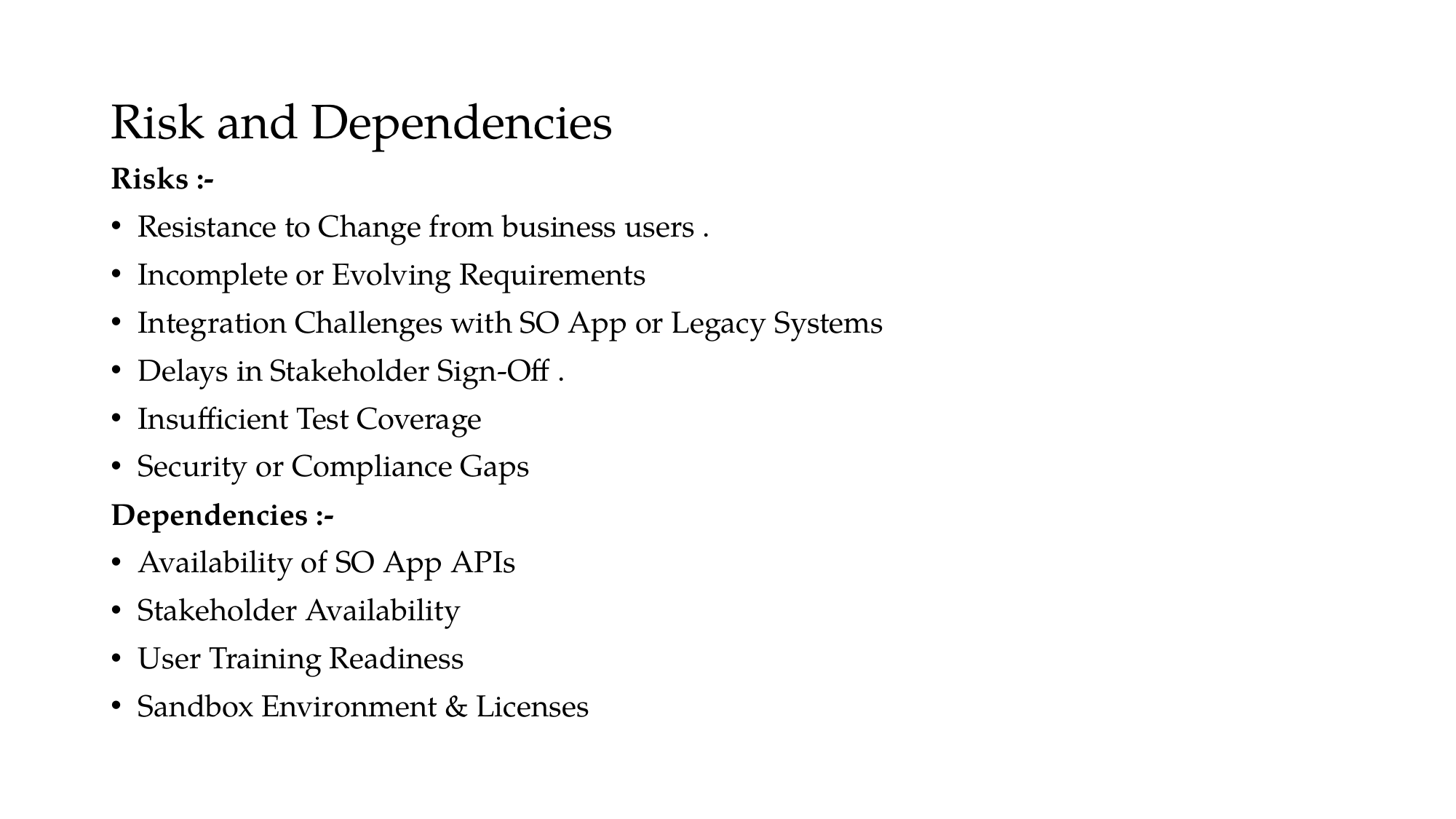

# Risk and Dependencies
Risks :-
Resistance to Change from business users .
Incomplete or Evolving Requirements
Integration Challenges with SO App or Legacy Systems
Delays in Stakeholder Sign-Off .
Insufficient Test Coverage
Security or Compliance Gaps
Dependencies :-
Availability of SO App APIs
Stakeholder Availability
User Training Readiness
Sandbox Environment & Licenses